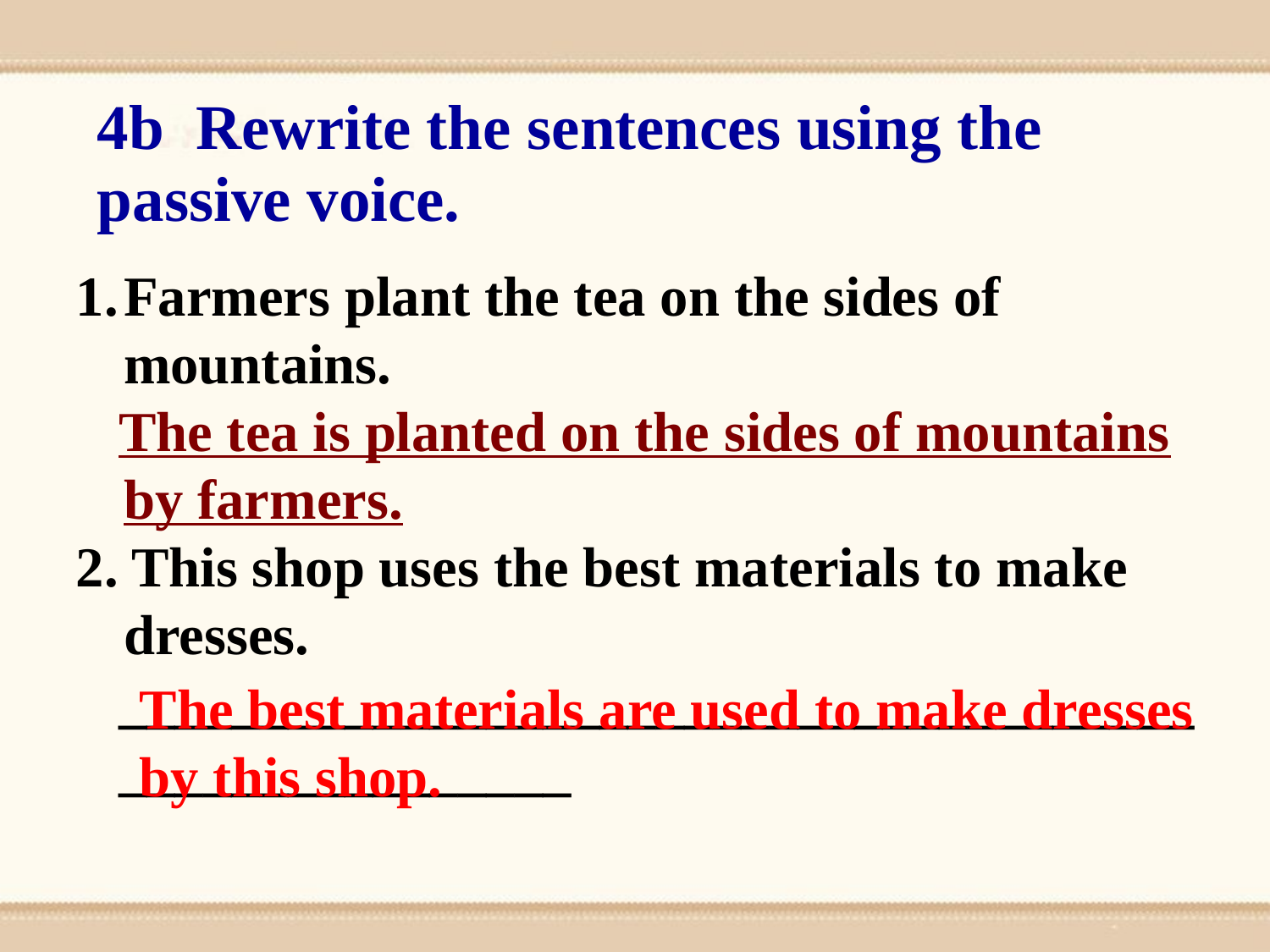

4b  Rewrite the sentences using the passive voice.
Farmers plant the tea on the sides of mountains.
   The tea is planted on the sides of mountains by farmers.
2. This shop uses the best materials to make dresses.
   ______________________________________
   ________________
The best materials are used to make dresses
by this shop.